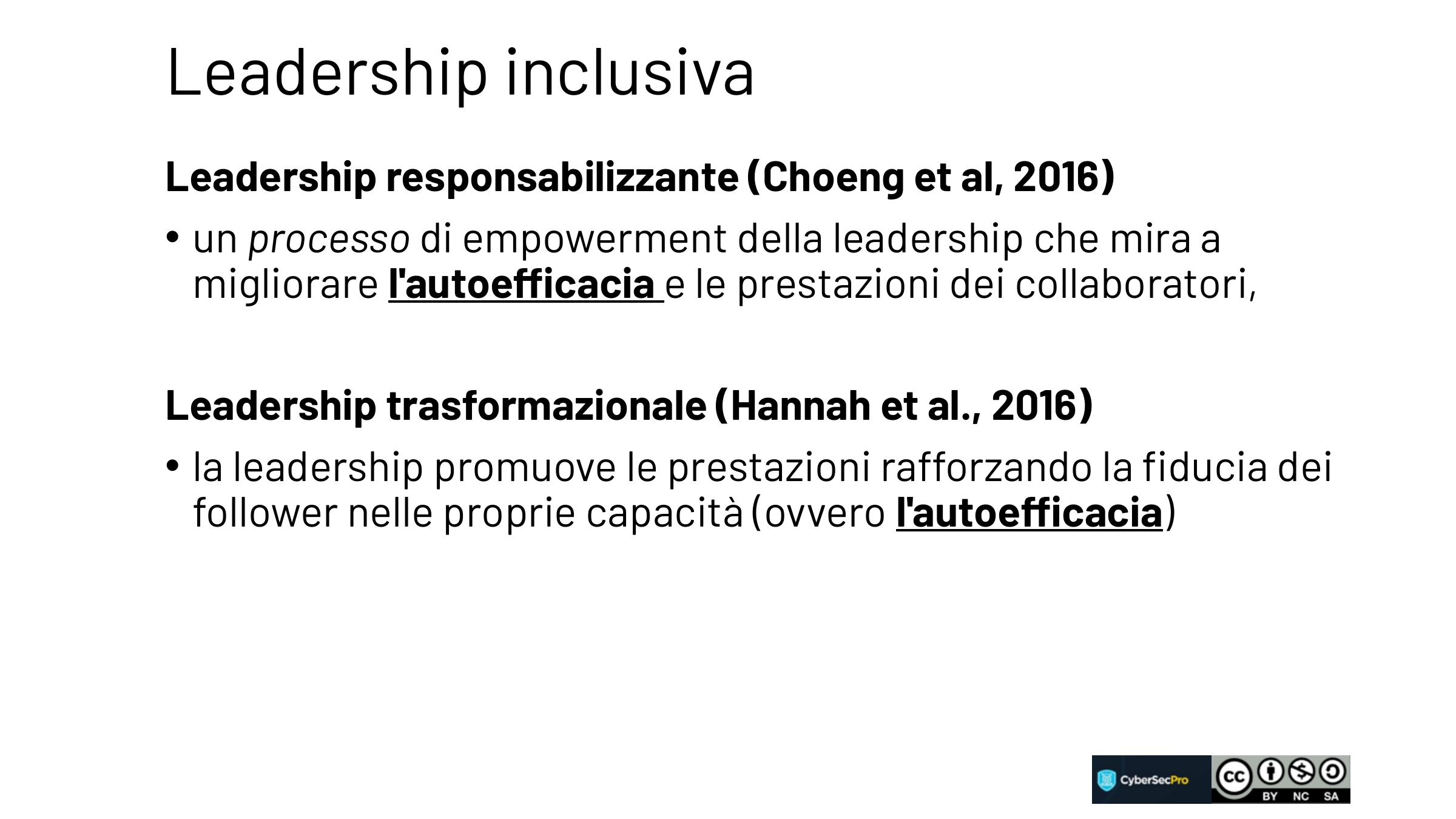

# Leadership inclusiva
Leadership responsabilizzante (Choeng et al, 2016)
un processo di empowerment della leadership che mira a migliorare l'autoefficacia e le prestazioni dei collaboratori,

Leadership trasformazionale (Hannah et al., 2016)
la leadership promuove le prestazioni rafforzando la fiducia dei follower nelle proprie capacità (ovvero l'autoefficacia)